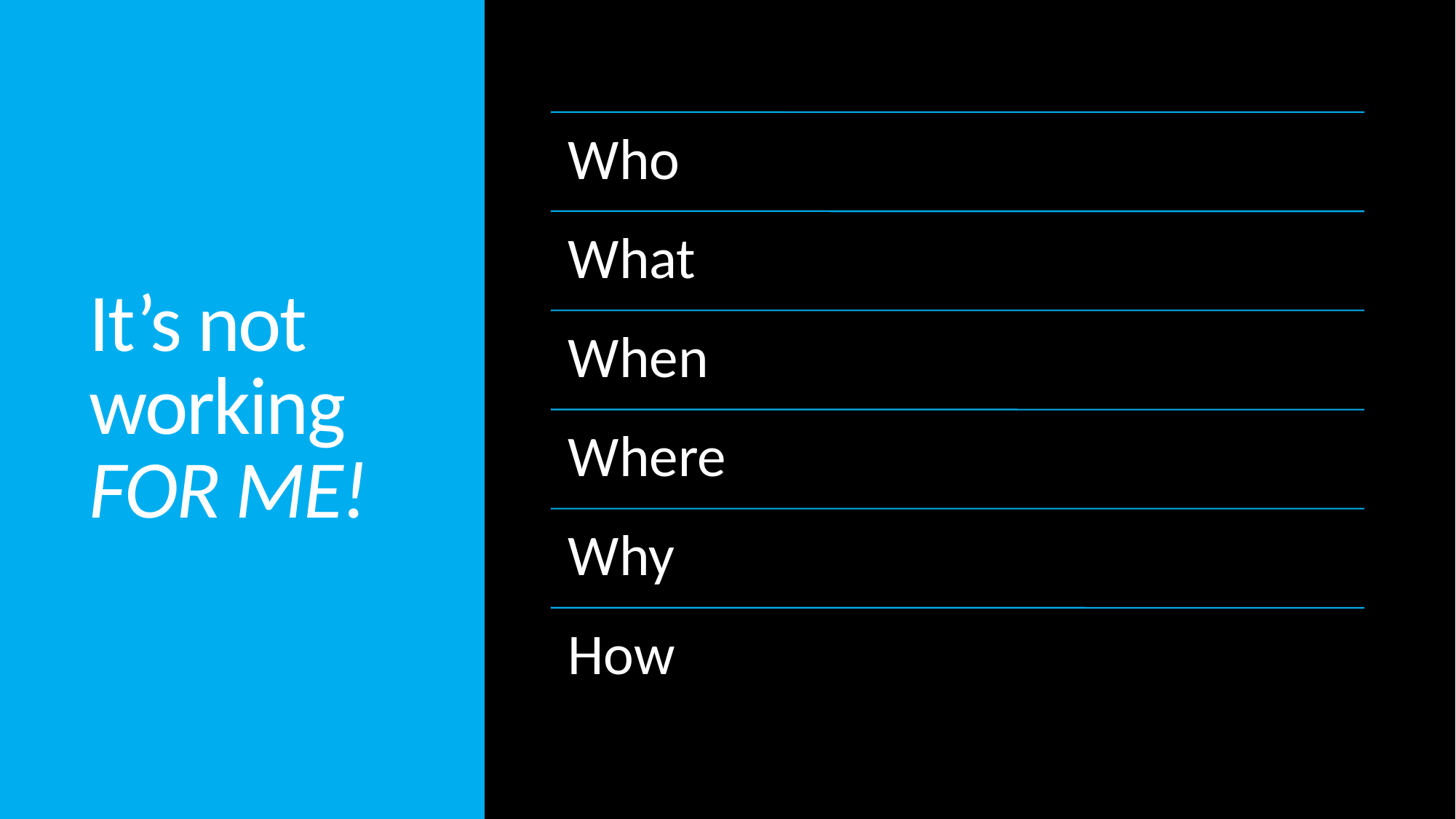

# It’s not working FOR ME!
Who
What
When
Where
Why
How